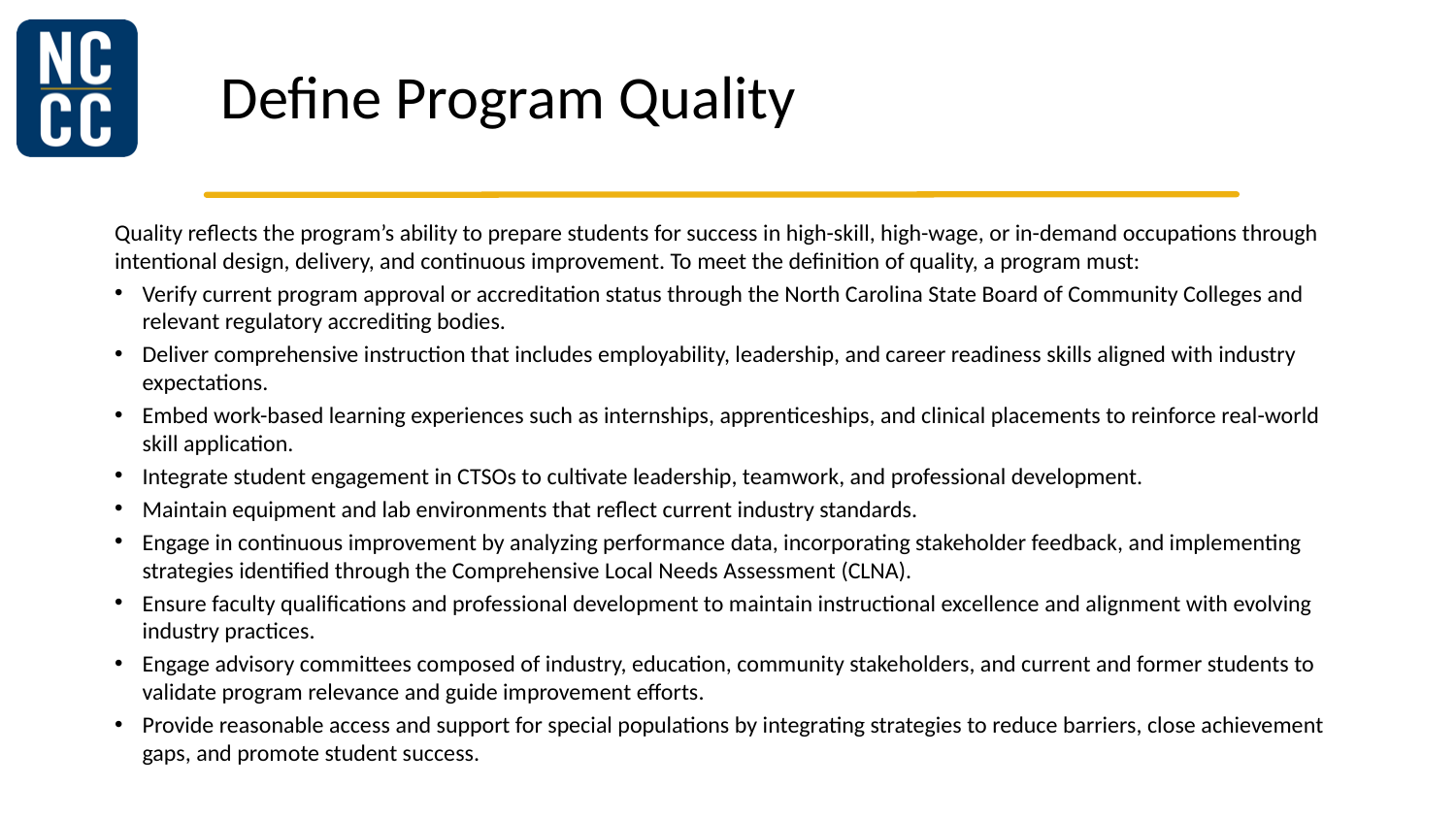

# Define Program Quality
Quality reflects the program’s ability to prepare students for success in high-skill, high-wage, or in-demand occupations through intentional design, delivery, and continuous improvement. To meet the definition of quality, a program must:
Verify current program approval or accreditation status through the North Carolina State Board of Community Colleges and relevant regulatory accrediting bodies.
Deliver comprehensive instruction that includes employability, leadership, and career readiness skills aligned with industry expectations.
Embed work-based learning experiences such as internships, apprenticeships, and clinical placements to reinforce real-world skill application.
Integrate student engagement in CTSOs to cultivate leadership, teamwork, and professional development.
Maintain equipment and lab environments that reflect current industry standards.
Engage in continuous improvement by analyzing performance data, incorporating stakeholder feedback, and implementing strategies identified through the Comprehensive Local Needs Assessment (CLNA).
Ensure faculty qualifications and professional development to maintain instructional excellence and alignment with evolving industry practices.
Engage advisory committees composed of industry, education, community stakeholders, and current and former students to validate program relevance and guide improvement efforts.
Provide reasonable access and support for special populations by integrating strategies to reduce barriers, close achievement gaps, and promote student success.